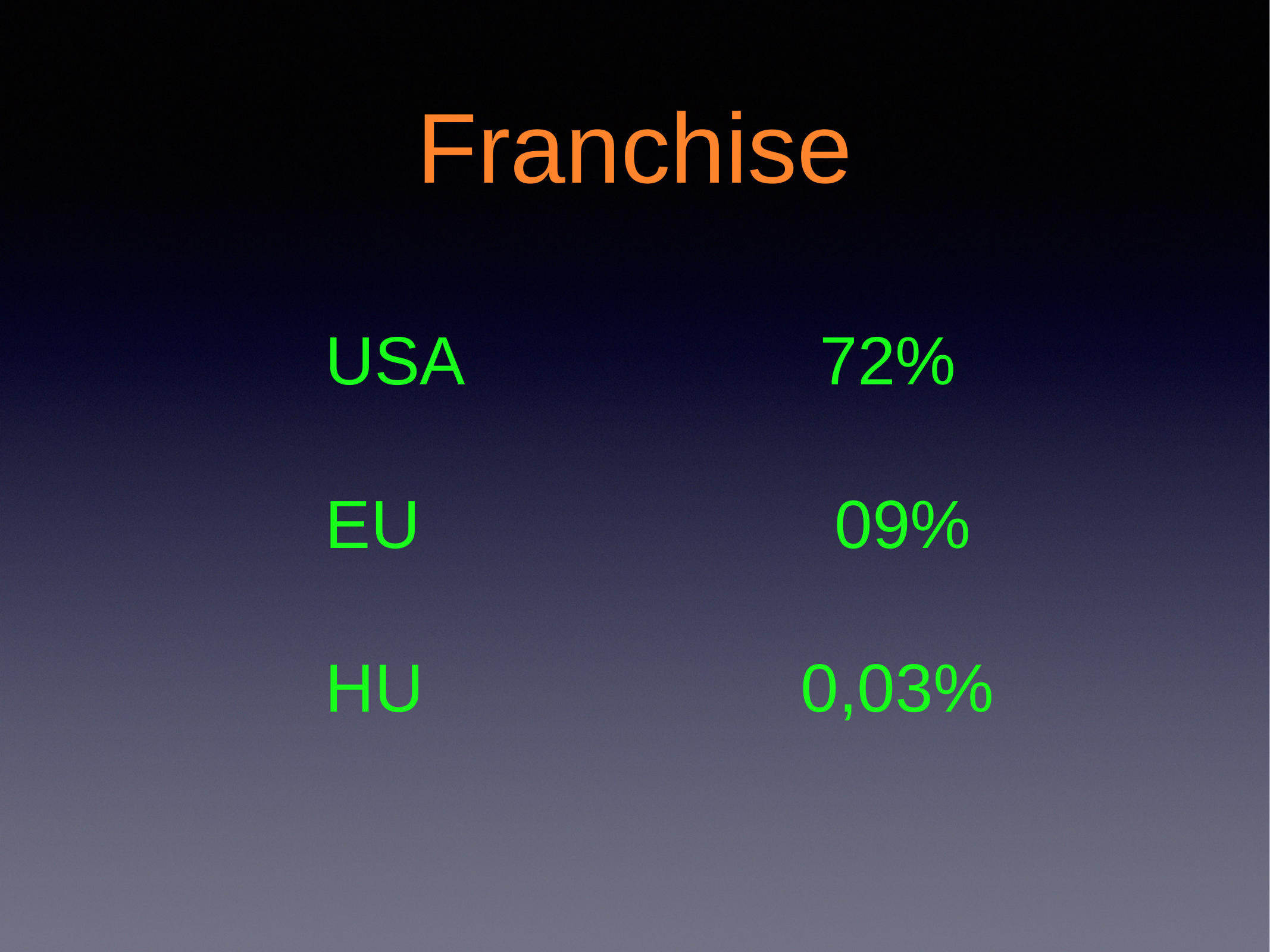

# Franchise
USA                   72%

EU                      09%

HU                    0,03%